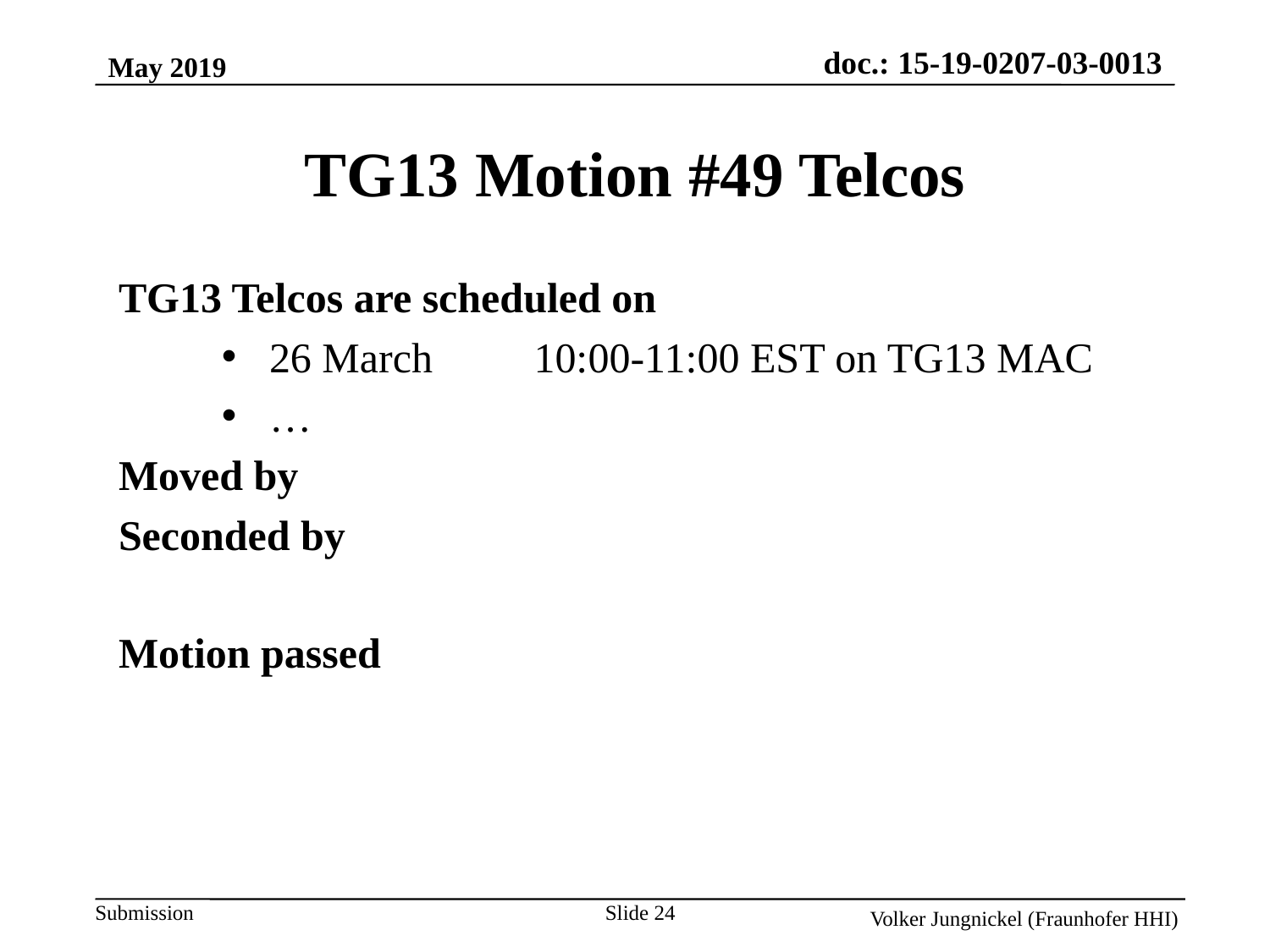

May 2019
TG13 Motion #49 Telcos
TG13 Telcos are scheduled on
26 March 	 10:00-11:00 EST on TG13 MAC
…
Moved by
Seconded by

Motion passed

Slide 24
Volker Jungnickel (Fraunhofer HHI)